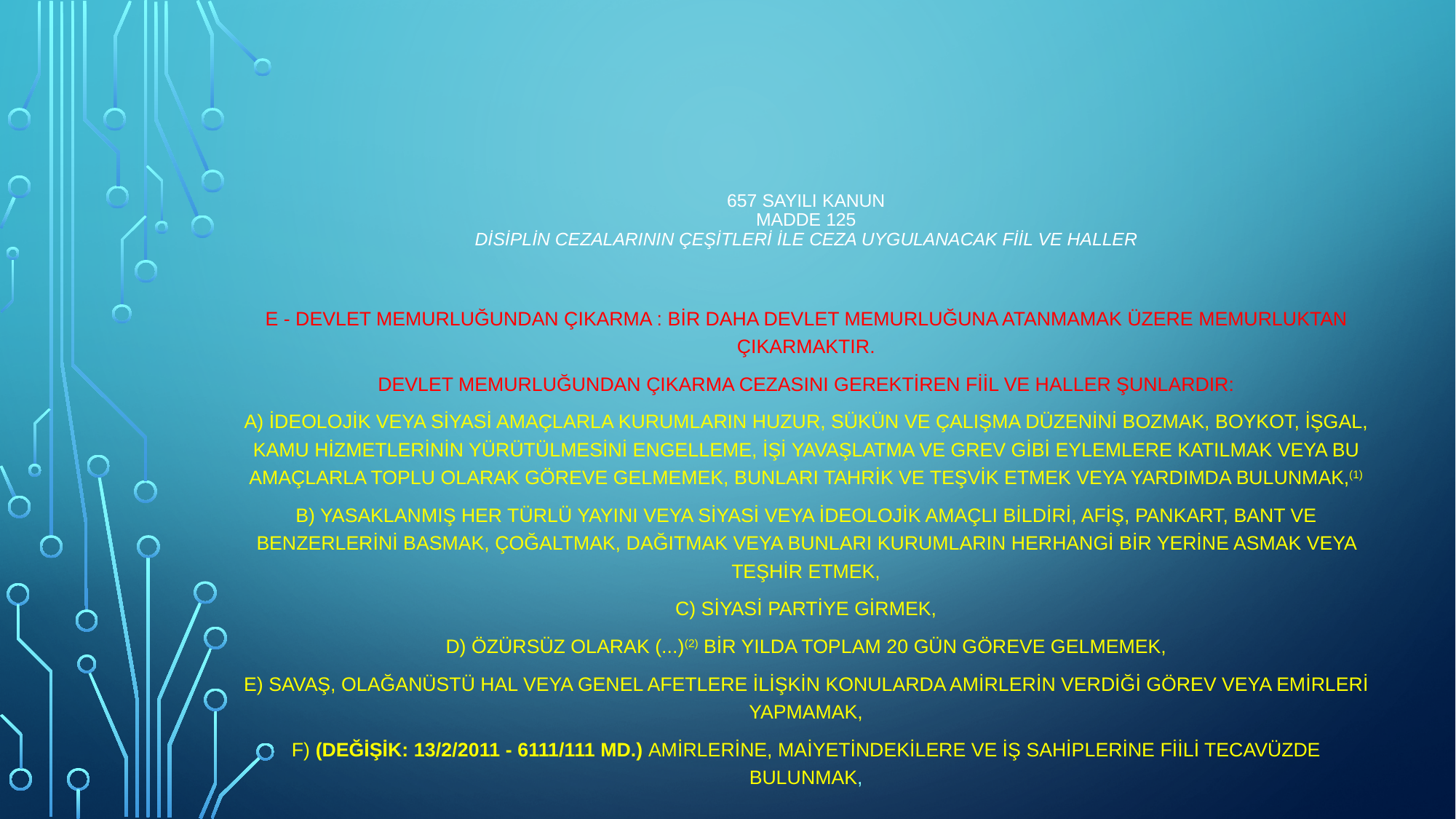

# 657 sayılı kanun MADDE 125 Disiplin cezalarının çeşitleri ile ceza uygulanacak fiil ve haller

E - Devlet memurluğundan çıkarma : Bir daha Devlet memurluğuna atanmamak üzere memurluktan çıkarmaktır.
Devlet memurluğundan çıkarma cezasını gerektiren fiil ve haller şunlardır:
a) İdeolojik veya siyasi amaçlarla kurumların huzur, sükün ve çalışma düzenini bozmak, boykot, işgal, kamu hizmetlerinin yürütülmesini engelleme, işi yavaşlatma ve grev gibi eylemlere katılmak veya bu amaçlarla toplu olarak göreve gelmemek, bunları tahrik ve teşvik etmek veya yardımda bulunmak,(1)
b) Yasaklanmış her türlü yayını veya siyasi veya ideolojik amaçlı bildiri, afiş, pankart, bant ve benzerlerini basmak, çoğaltmak, dağıtmak veya bunları kurumların herhangi bir yerine asmak veya teşhir etmek,
c) Siyasi partiye girmek,
d) Özürsüz olarak (...)(2) bir yılda toplam 20 gün göreve gelmemek,
e) Savaş, olağanüstü hal veya genel afetlere ilişkin konularda amirlerin verdiği görev veya emirleri yapmamak,
f) (Değişik: 13/2/2011 - 6111/111 md.) Amirlerine, maiyetindekilere ve iş sahiplerine fiili tecavüzde bulunmak,